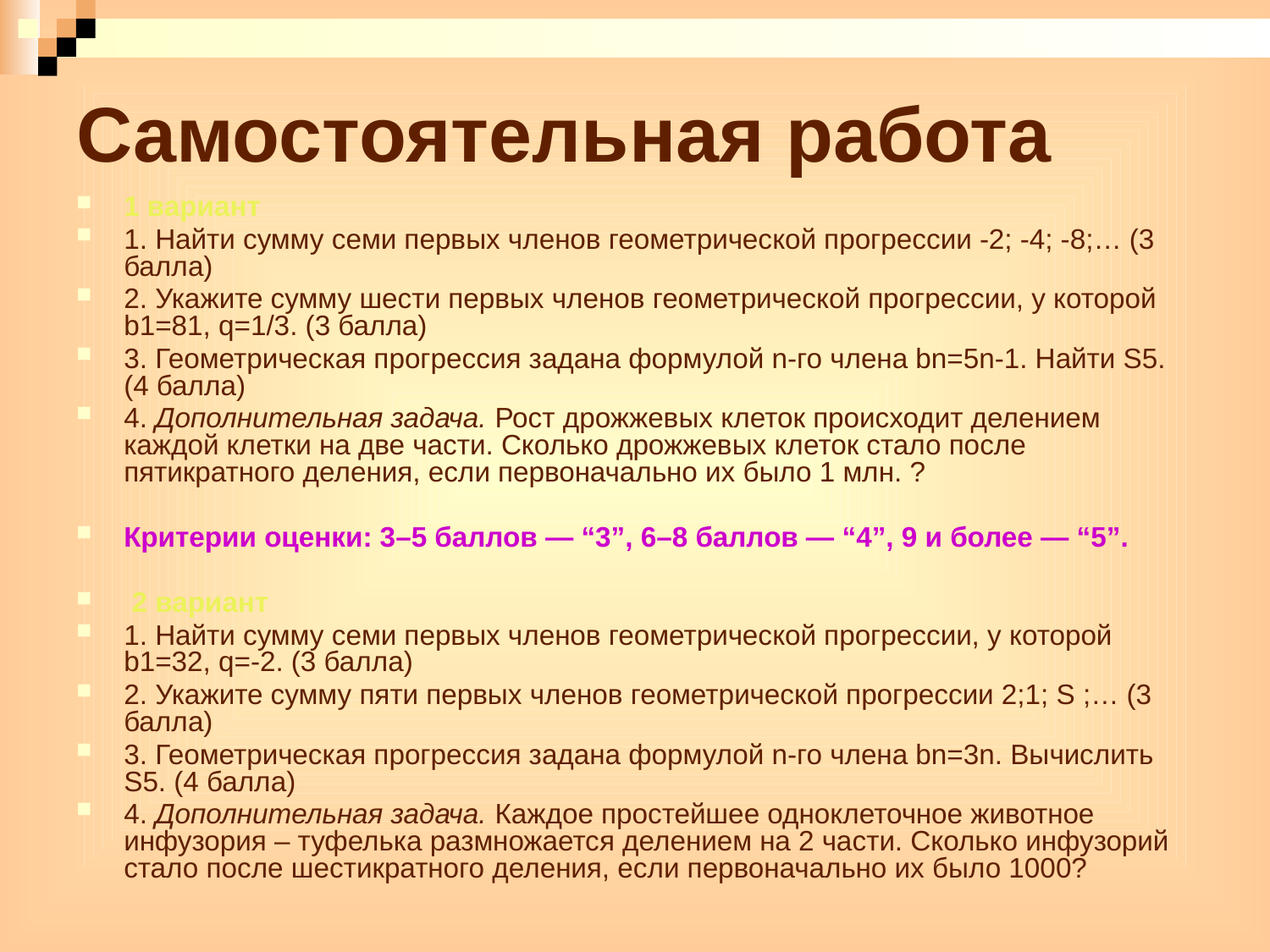

# Самостоятельная работа
1 вариант
1. Найти сумму семи первых членов геометрической прогрессии -2; -4; -8;… (3 балла)
2. Укажите сумму шести первых членов геометрической прогрессии, у которой b1=81, q=1/3. (3 балла)
3. Геометрическая прогрессия задана формулой n-го члена bn=5n-1. Найти S5. (4 балла)
4. Дополнительная задача. Рост дрожжевых клеток происходит делением каждой клетки на две части. Сколько дрожжевых клеток стало после пятикратного деления, если первоначально их было 1 млн. ?

Критерии оценки: 3–5 баллов — “3”, 6–8 баллов — “4”, 9 и более — “5”.

 2 вариант
1. Найти сумму семи первых членов геометрической прогрессии, у которой b1=32, q=-2. (3 балла)
2. Укажите сумму пяти первых членов геометрической прогрессии 2;1; Ѕ ;… (3 балла)
3. Геометрическая прогрессия задана формулой n-го члена bn=3n. Вычислить S5. (4 балла)
4. Дополнительная задача. Каждое простейшее одноклеточное животное инфузория – туфелька размножается делением на 2 части. Сколько инфузорий стало после шестикратного деления, если первоначально их было 1000?